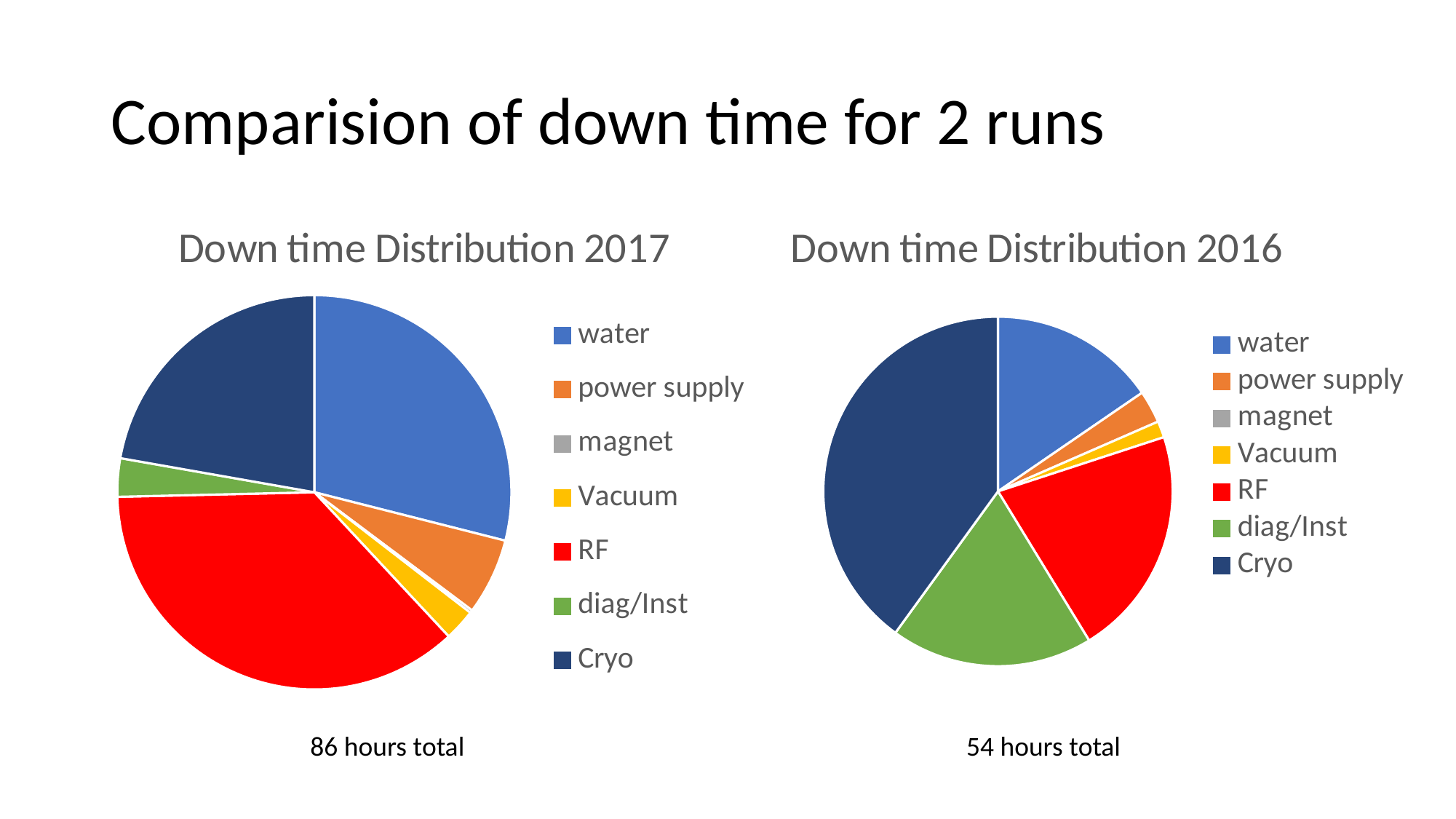

# Comparision of down time for 2 runs

### Chart: Down time Distribution 2017

| Category |  |
|---|---|
| water | 24.917 |
| power supply | 5.4 |
| magnet | 0.2 |
| Vacuum  | 2.233 |
| RF | 31.4783 |
| diag/Inst | 2.7 |
| Cryo | 19.133 |

### Chart: Down time Distribution 2016

| Category |  |
|---|---|
| water | 8.467 |
| power supply | 1.65 |
| magnet | None |
| Vacuum  | 0.833 |
| RF | 11.67 |
| diag/Inst | 10.267 |
| Cryo | 21.933 |
86 hours total
54 hours total